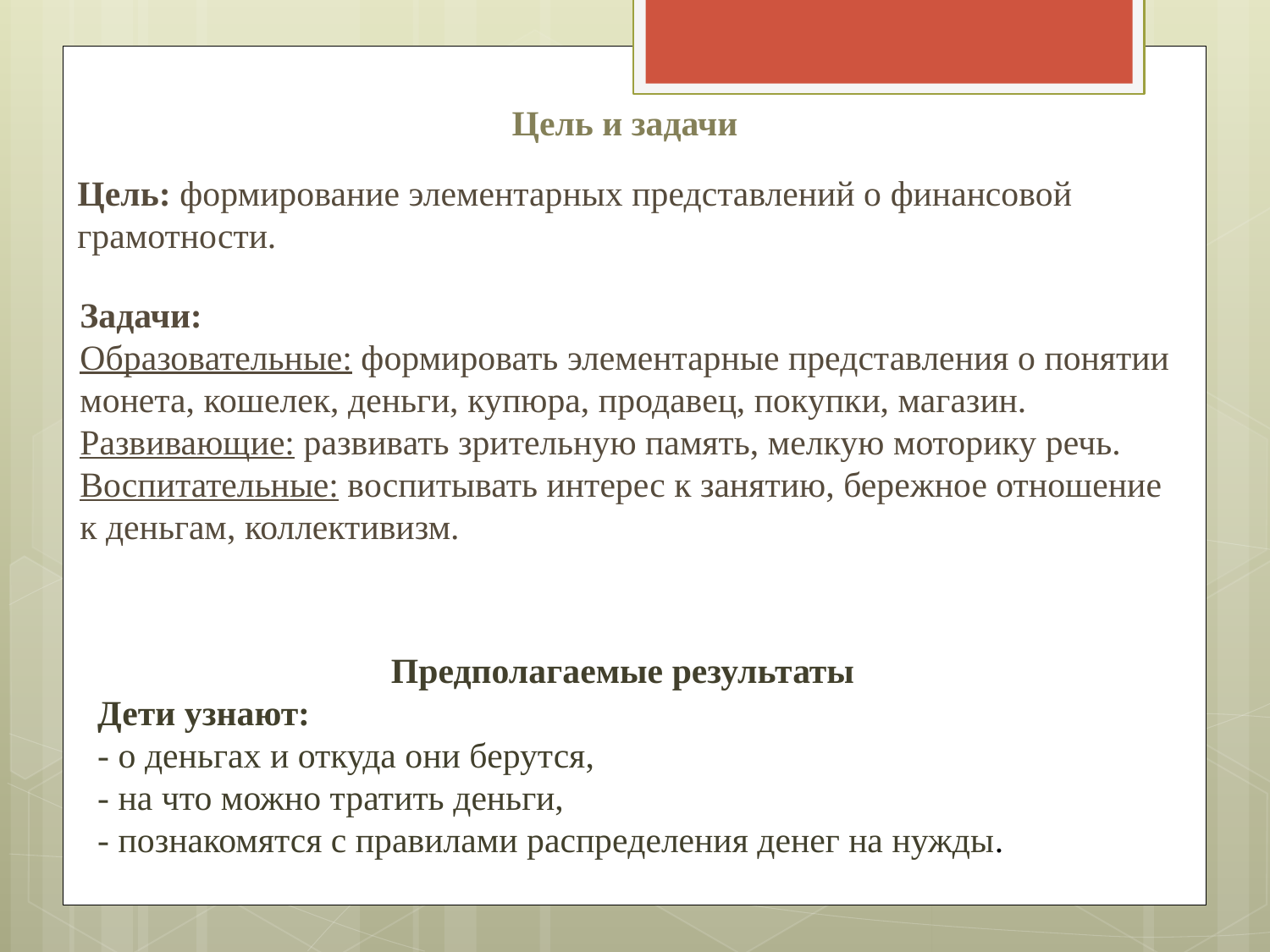

Цель и задачи
Цель: формирование элементарных представлений о финансовой грамотности.
Задачи:
Образовательные: формировать элементарные представления о понятии монета, кошелек, деньги, купюра, продавец, покупки, магазин.
Развивающие: развивать зрительную память, мелкую моторику речь.
Воспитательные: воспитывать интерес к занятию, бережное отношение к деньгам, коллективизм.

Предполагаемые результаты
Дети узнают:
- о деньгах и откуда они берутся,
- на что можно тратить деньги,
- познакомятся с правилами распределения денег на нужды.